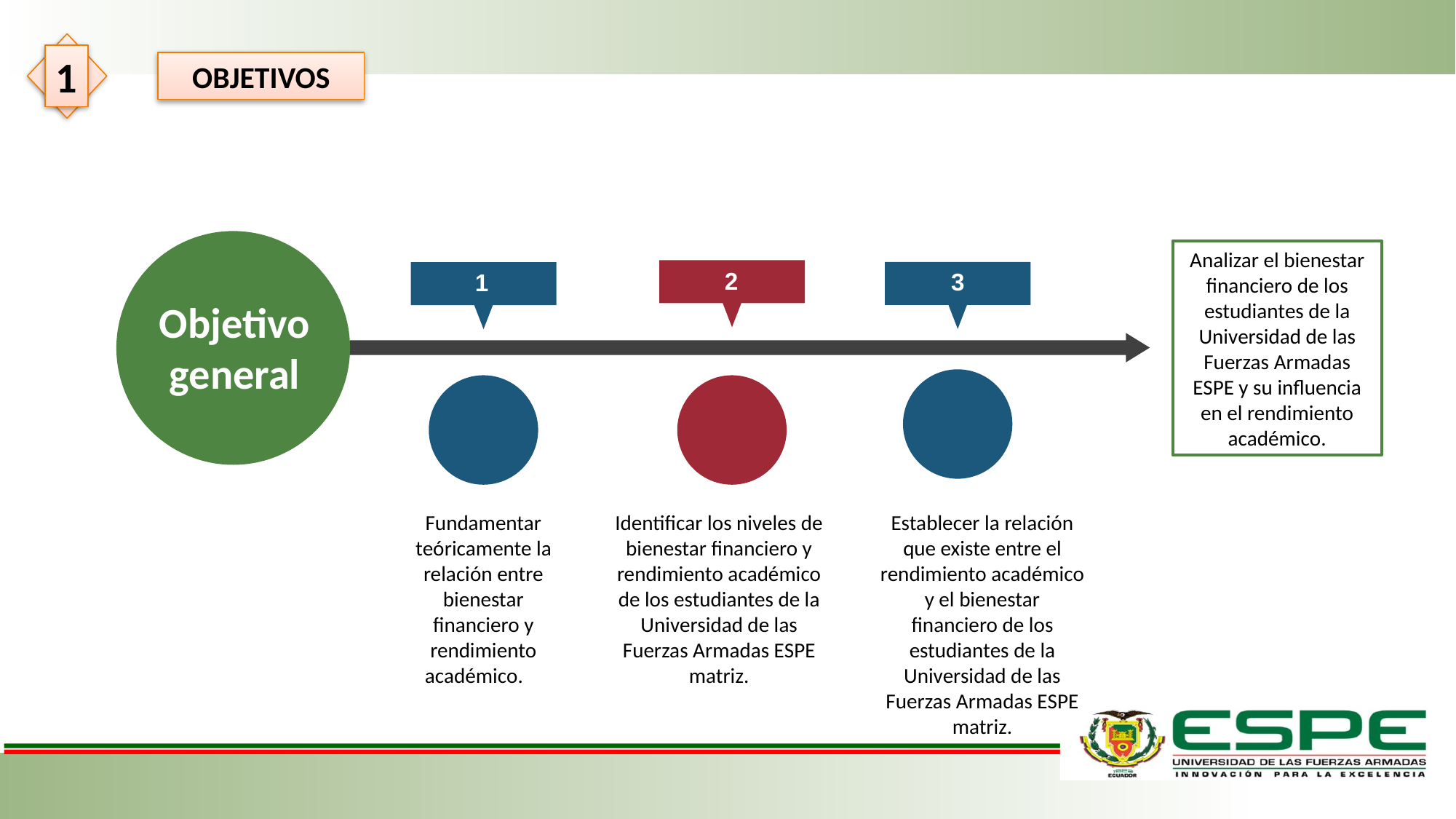

1
OBJETIVOS

Analizar el bienestar financiero de los estudiantes de la Universidad de las Fuerzas Armadas ESPE y su influencia en el rendimiento académico.

2

3

1

Objetivo general

Fundamentar teóricamente la relación entre bienestar financiero y rendimiento académico.
Identificar los niveles de bienestar financiero y rendimiento académico de los estudiantes de la Universidad de las Fuerzas Armadas ESPE matriz.

Establecer la relación que existe entre el rendimiento académico y el bienestar financiero de los estudiantes de la Universidad de las Fuerzas Armadas ESPE matriz.